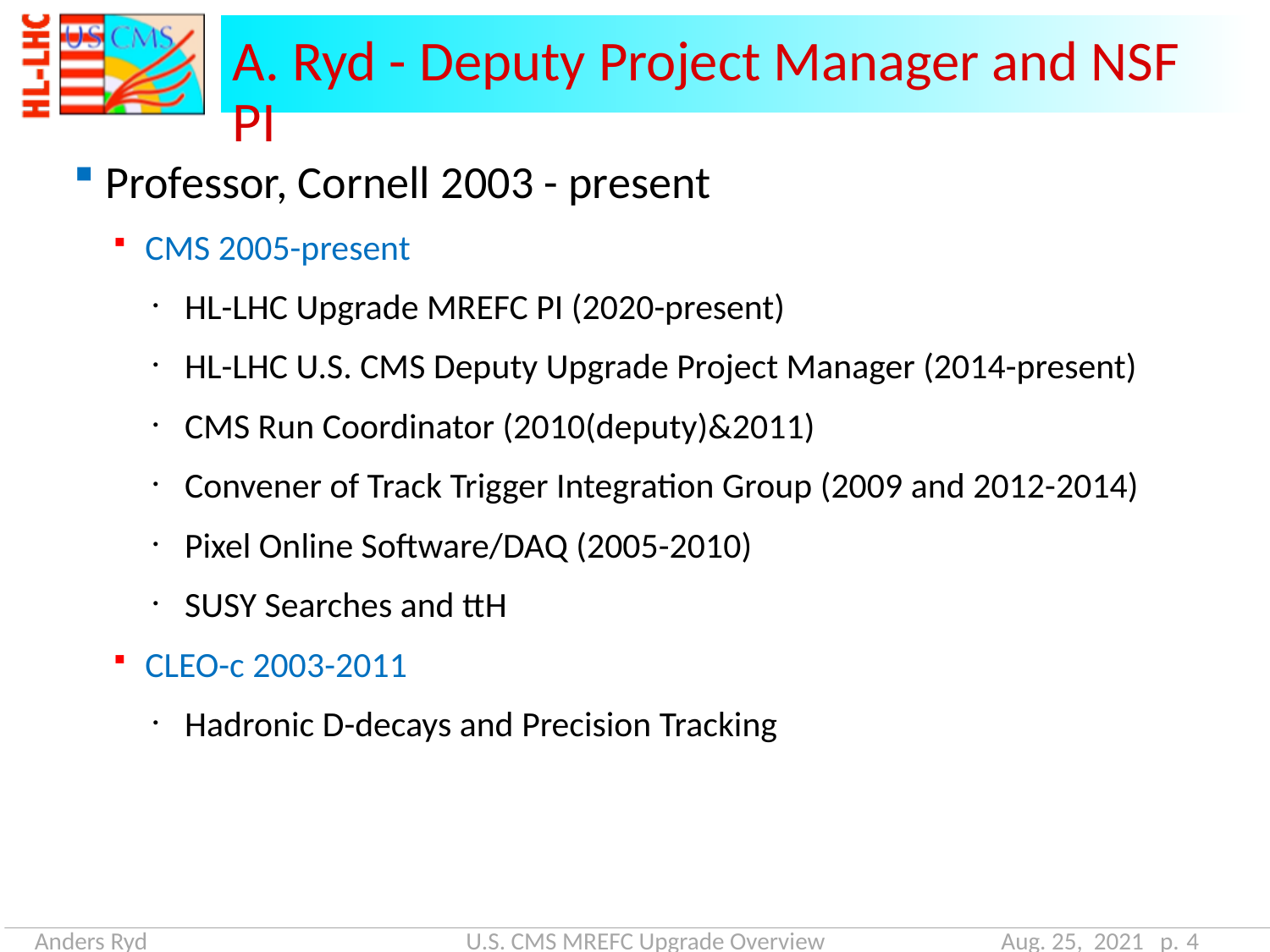

# A. Ryd - Deputy Project Manager and NSF PI
Professor, Cornell 2003 - present
CMS 2005-present
HL-LHC Upgrade MREFC PI (2020-present)
HL-LHC U.S. CMS Deputy Upgrade Project Manager (2014-present)
CMS Run Coordinator (2010(deputy)&2011)
Convener of Track Trigger Integration Group (2009 and 2012-2014)
Pixel Online Software/DAQ (2005-2010)
SUSY Searches and ttH
CLEO-c 2003-2011
Hadronic D-decays and Precision Tracking